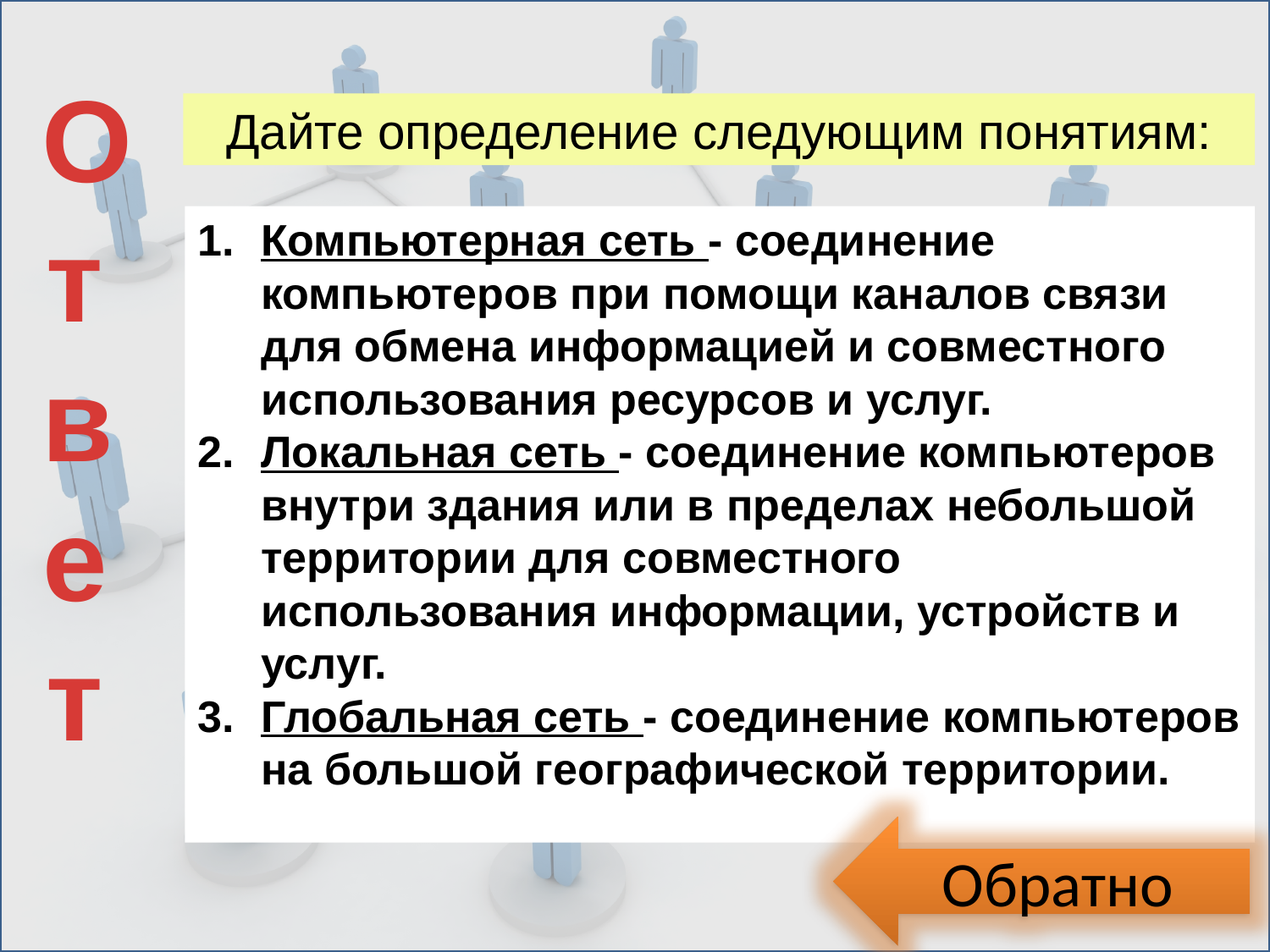

Ответ
Дайте определение следующим понятиям:
Компьютерная сеть - соединение компьютеров при помощи каналов связи для обмена информацией и совместного использования ресурсов и услуг.
Локальная сеть - соединение компьютеров внутри здания или в пределах небольшой территории для совместного использования информации, устройств и услуг.
Глобальная сеть - соединение компьютеров на большой географической территории.

Обратно